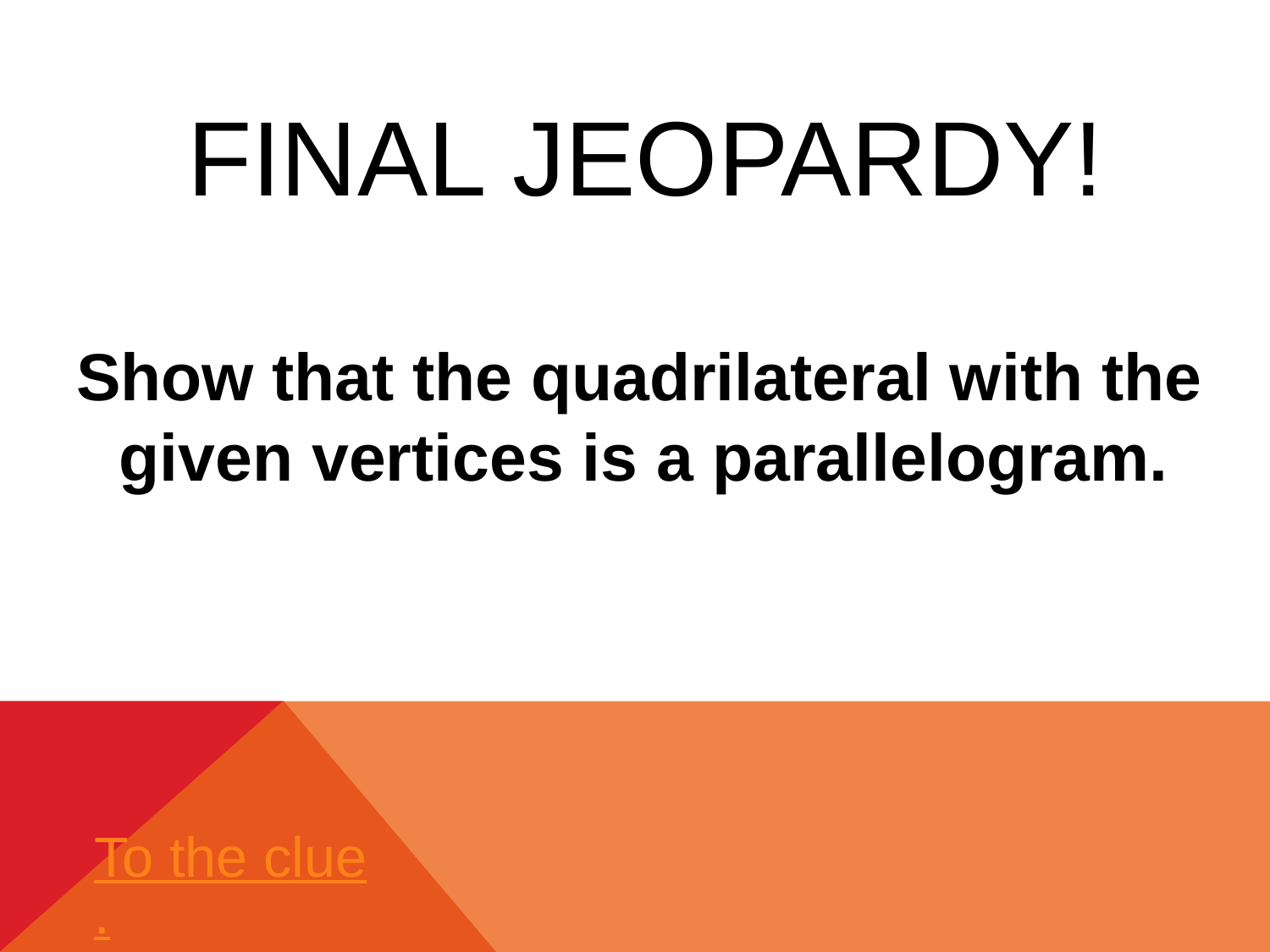

# Final Jeopardy!
Show that the quadrilateral with the given vertices is a parallelogram.

To the clue.